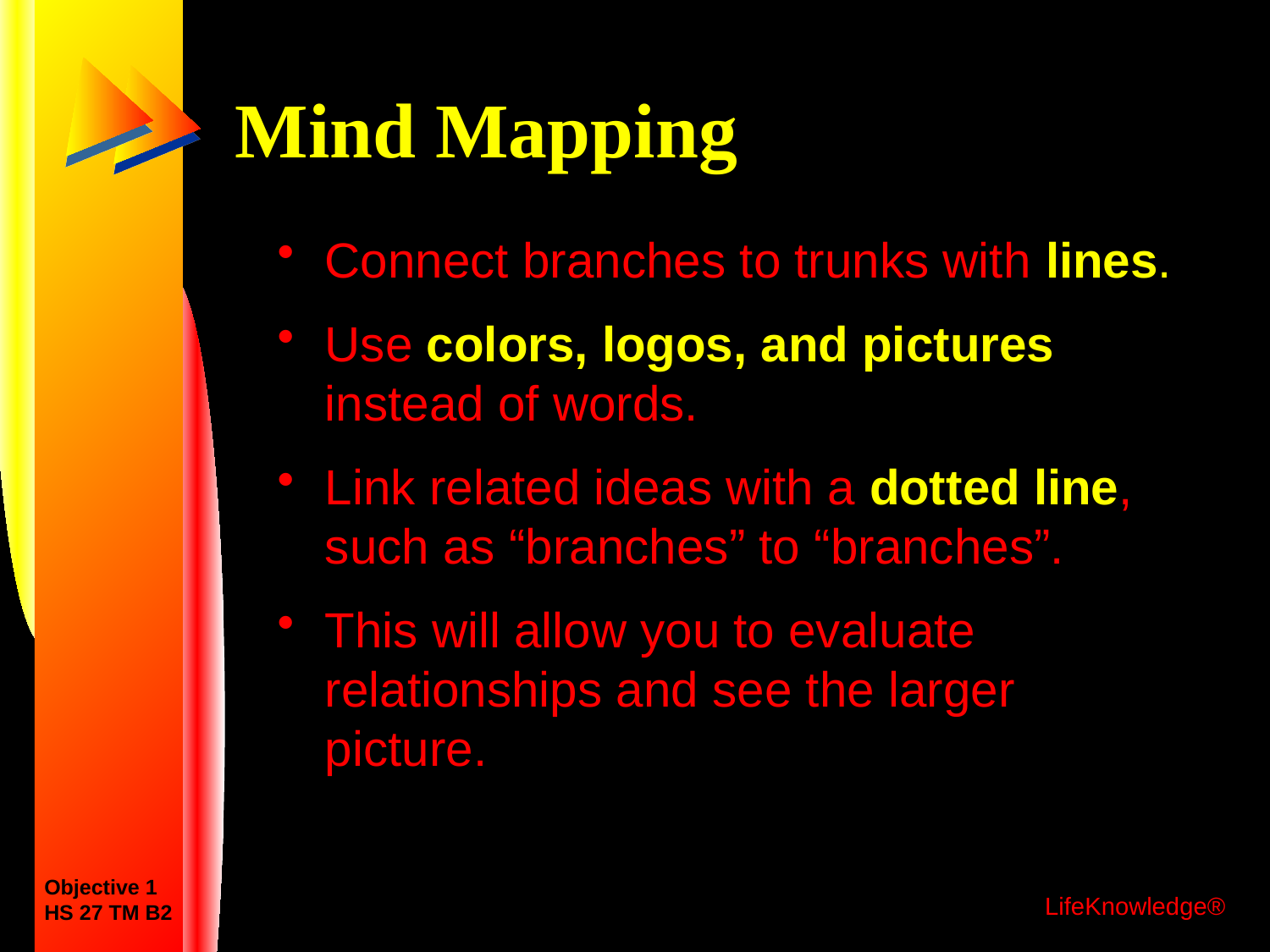

# Mind Mapping
Connect branches to trunks with lines.
Use colors, logos, and pictures instead of words.
Link related ideas with a dotted line, such as “branches” to “branches”.
This will allow you to evaluate relationships and see the larger picture.
Objective 1
HS 27 TM B2
LifeKnowledge®